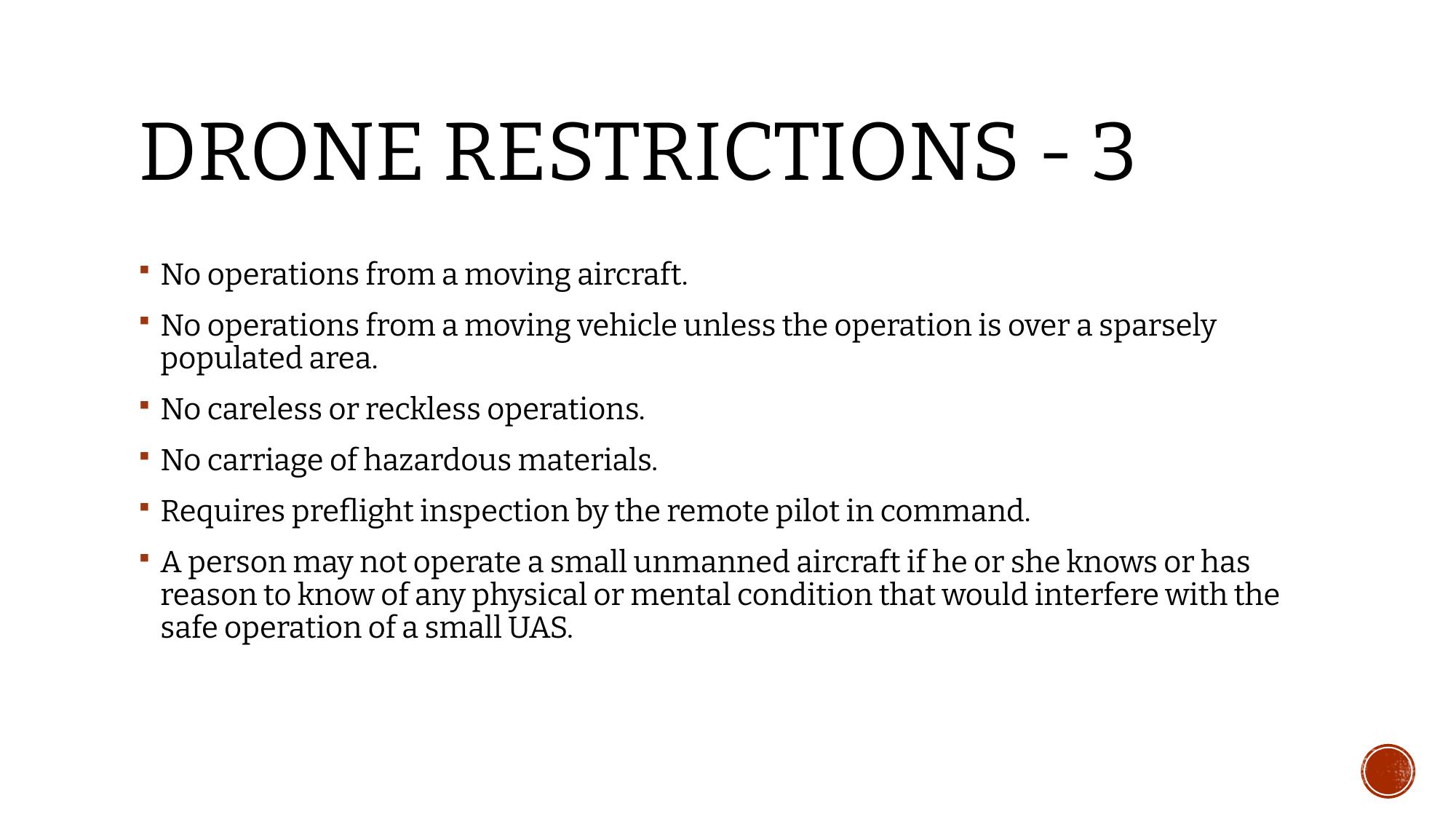

# Drone restrictions - 3
No operations from a moving aircraft.
No operations from a moving vehicle unless the operation is over a sparsely populated area.
No careless or reckless operations.
No carriage of hazardous materials.
Requires preflight inspection by the remote pilot in command.
A person may not operate a small unmanned aircraft if he or she knows or has reason to know of any physical or mental condition that would interfere with the safe operation of a small UAS.